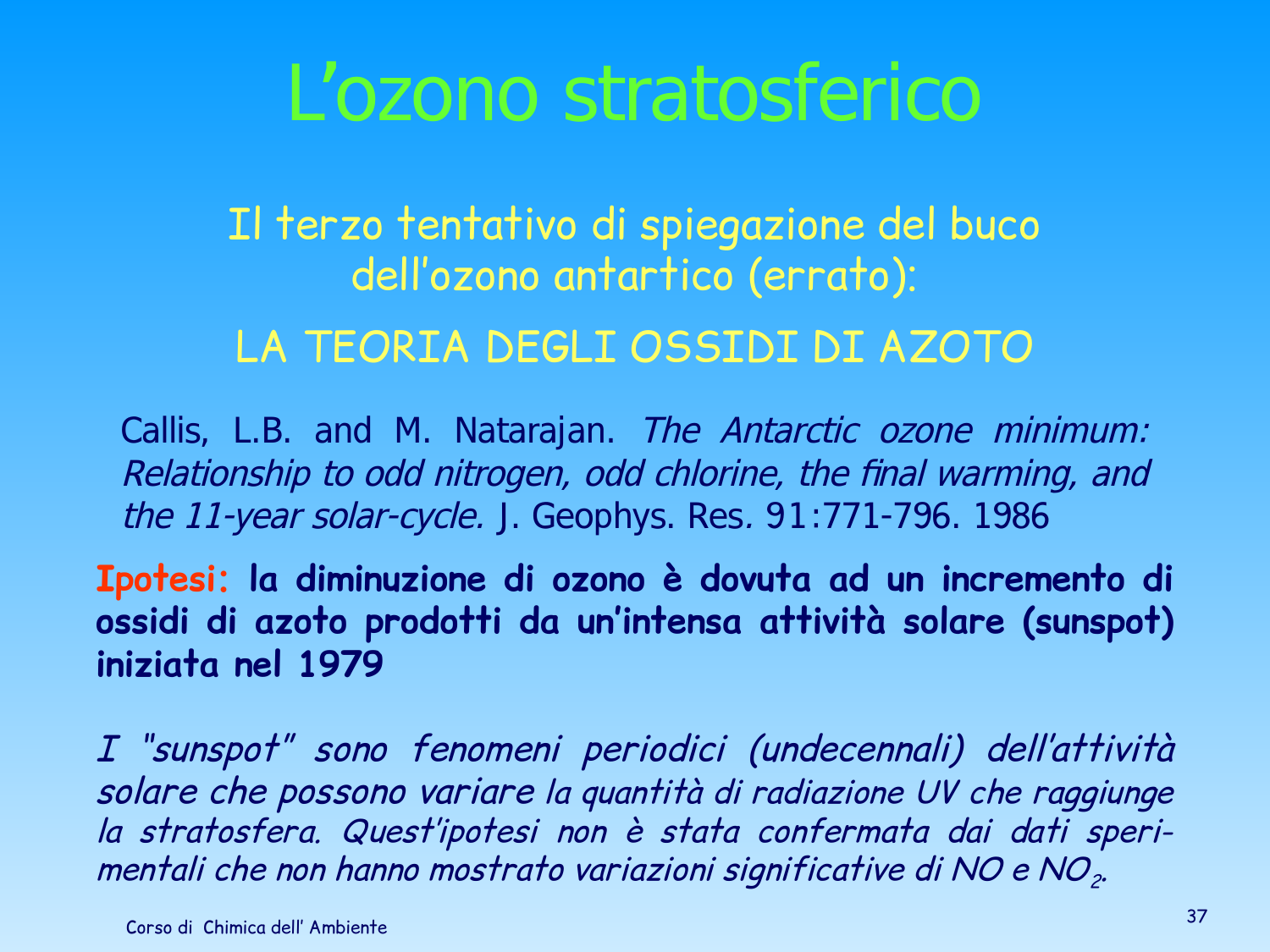

L’ozono stratosferico
Il terzo tentativo di spiegazione del buco dell’ozono antartico (errato):
LA TEORIA DEGLI OSSIDI DI AZOTO
Callis, L.B. and M. Natarajan. The Antarctic ozone minimum: Relationship to odd nitrogen, odd chlorine, the final warming, and the 11-year solar-cycle. J. Geophys. Res. 91:771-796. 1986
Ipotesi: la diminuzione di ozono è dovuta ad un incremento di ossidi di azoto prodotti da un’intensa attività solare (sunspot) iniziata nel 1979

I “sunspot” sono fenomeni periodici (undecennali) dell’attività solare che possono variare la quantità di radiazione UV che raggiunge la stratosfera. Quest’ipotesi non è stata confermata dai dati speri-mentali che non hanno mostrato variazioni significative di NO e NO2.
37
Corso di  Chimica dell’ Ambiente